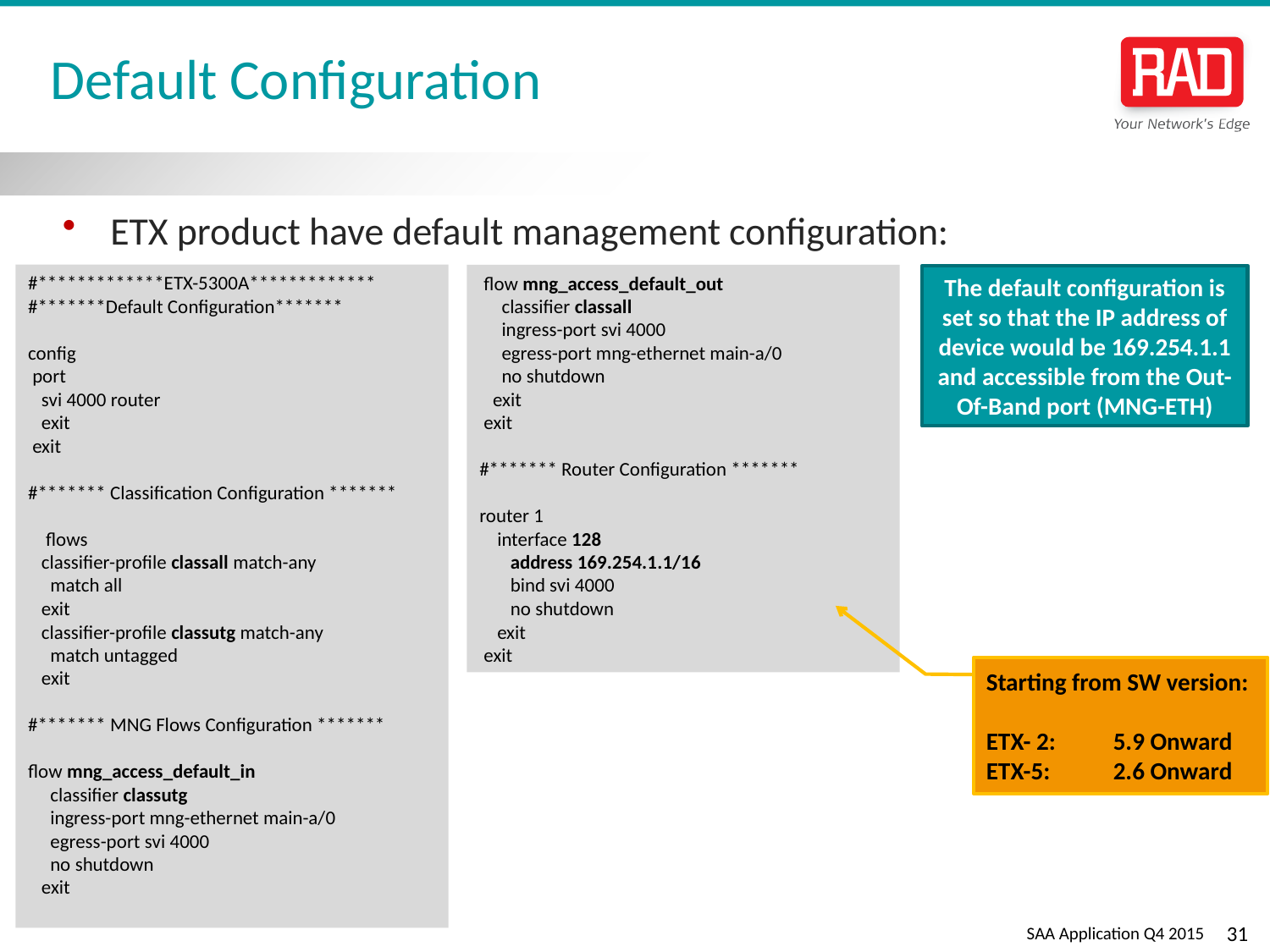

# Default Configuration
ETX product have default management configuration:
#*************ETX-5300A*************
#*******Default Configuration*******

config
 port
   svi 4000 router
   exit
 exit

#******* Classification Configuration *******

    flows
   classifier-profile classall match-any
     match all
   exit
   classifier-profile classutg match-any
     match untagged
   exit

#******* MNG Flows Configuration *******

flow mng_access_default_in
     classifier classutg
     ingress-port mng-ethernet main-a/0
     egress-port svi 4000
     no shutdown
   exit

 flow mng_access_default_out
     classifier classall
     ingress-port svi 4000
     egress-port mng-ethernet main-a/0
     no shutdown
   exit
 exit

#******* Router Configuration *******

router 1
    interface 128
       address 169.254.1.1/16
       bind svi 4000
       no shutdown
    exit
 exit
The default configuration is set so that the IP address of device would be 169.254.1.1 and accessible from the Out-Of-Band port (MNG-ETH)
Starting from SW version:
ETX- 2: 	5.9 Onward
ETX-5: 	2.6 Onward